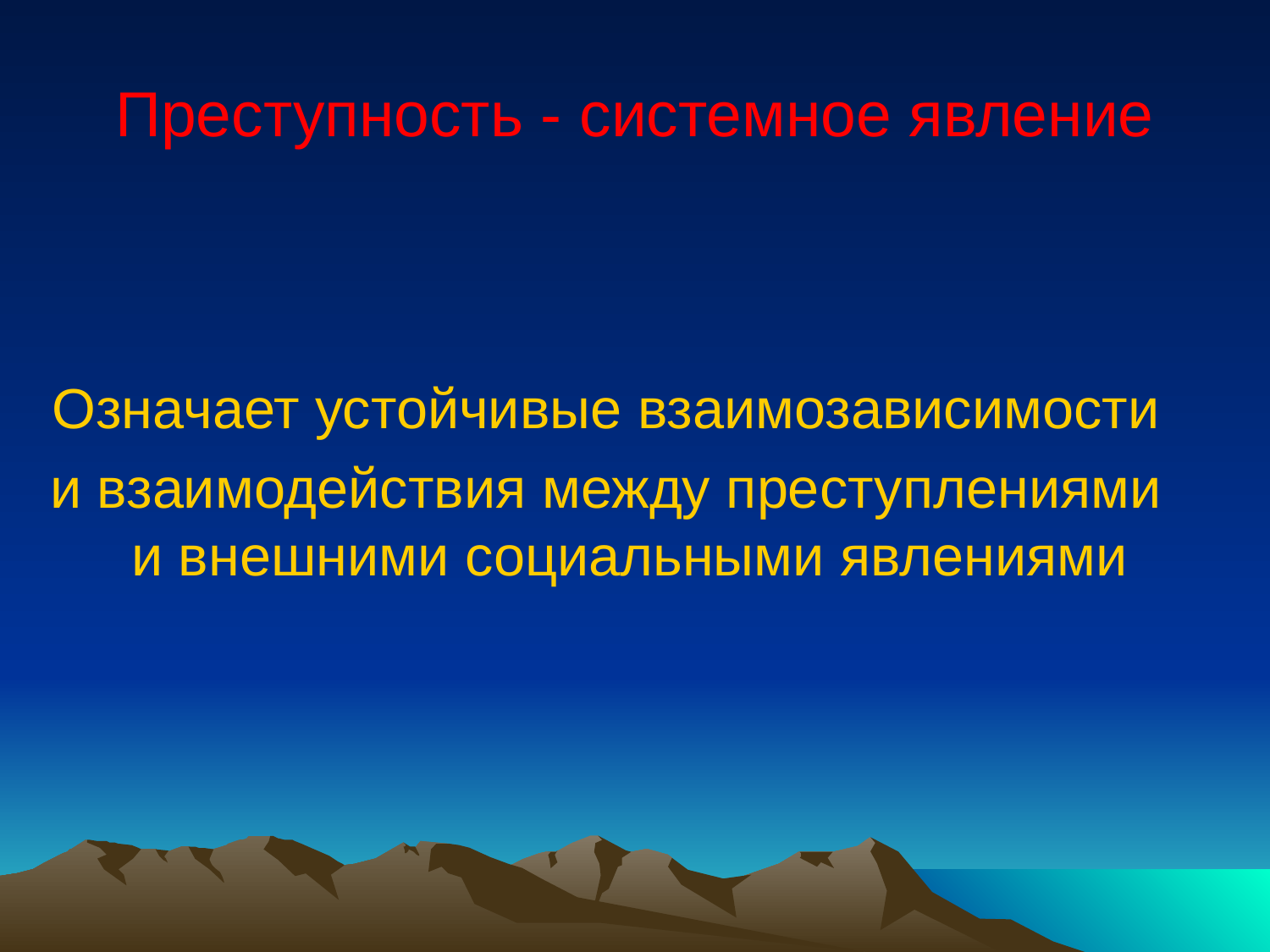

# Преступность - системное явление
Означает устойчивые взаимозависимости
и взаимодействия между преступлениями и внешними социальными явлениями